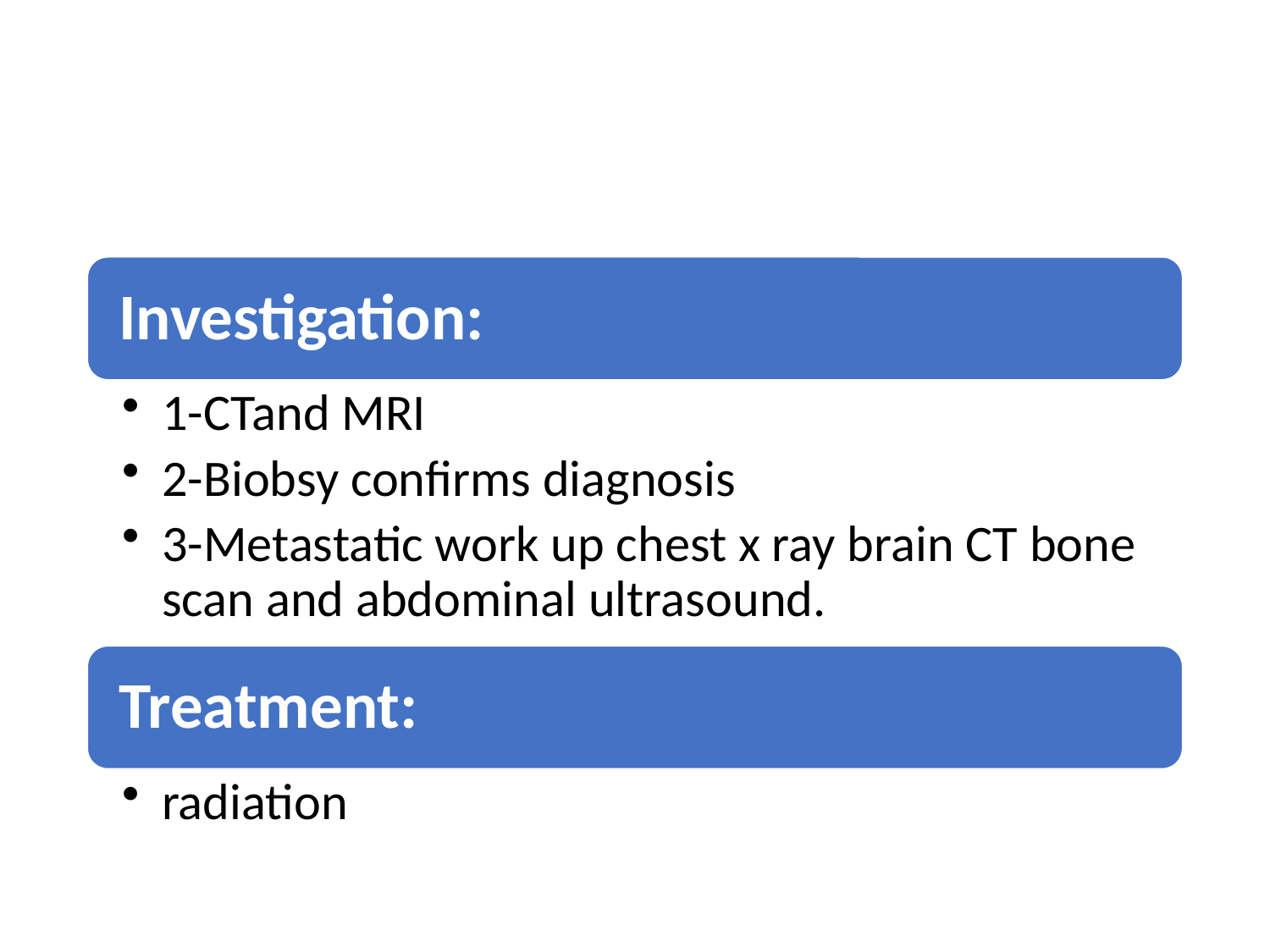

#
Investigation:
1-CTand MRI
2-Biobsy confirms diagnosis
3-Metastatic work up chest x ray brain CT bone scan and abdominal ultrasound.
Treatment:
radiation